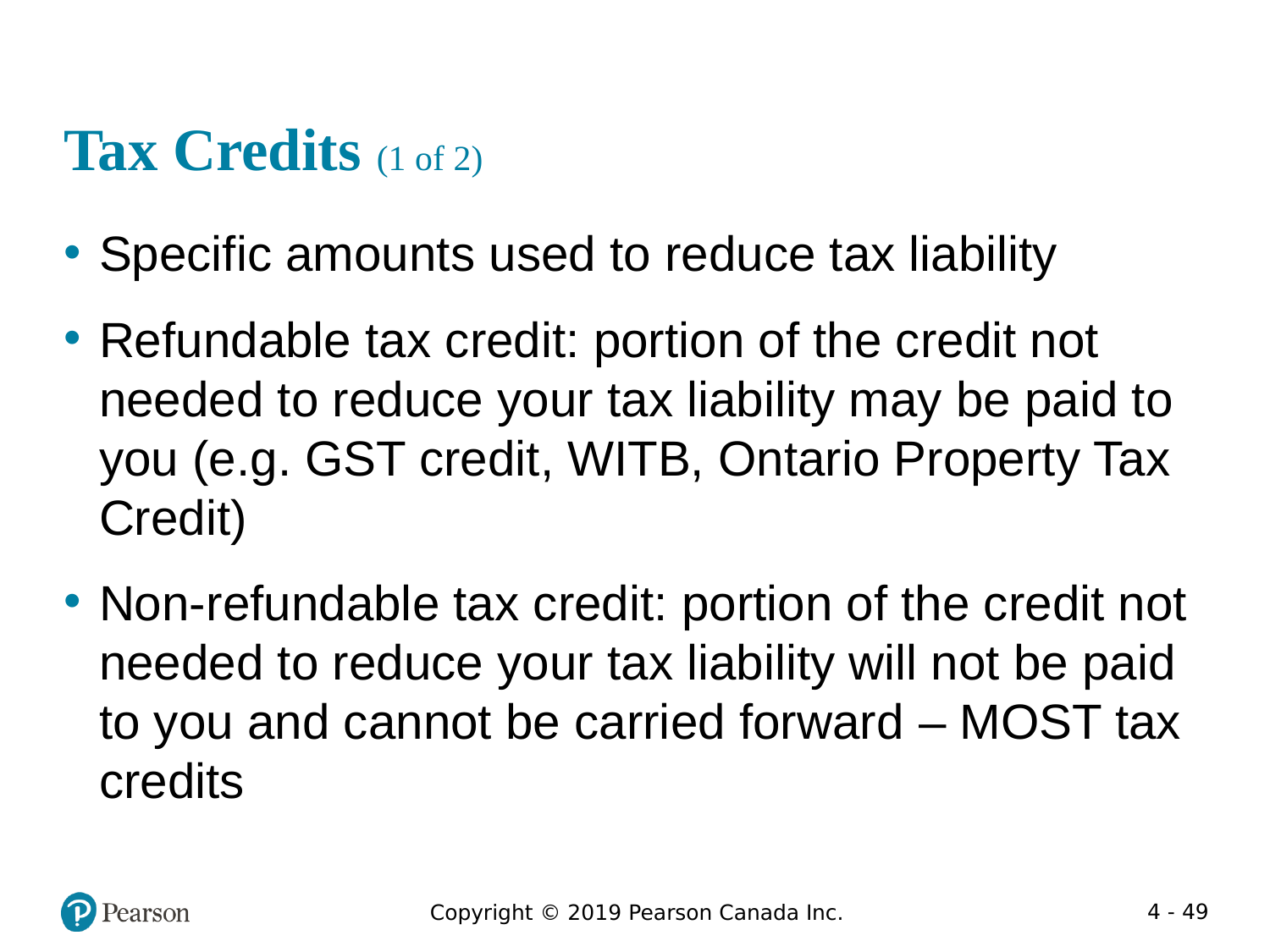

# Tax Credits (1 of 2)
Specific amounts used to reduce tax liability
Refundable tax credit: portion of the credit not needed to reduce your tax liability may be paid to you (e.g. GST credit, WITB, Ontario Property Tax Credit)
Non-refundable tax credit: portion of the credit not needed to reduce your tax liability will not be paid to you and cannot be carried forward – MOST tax credits